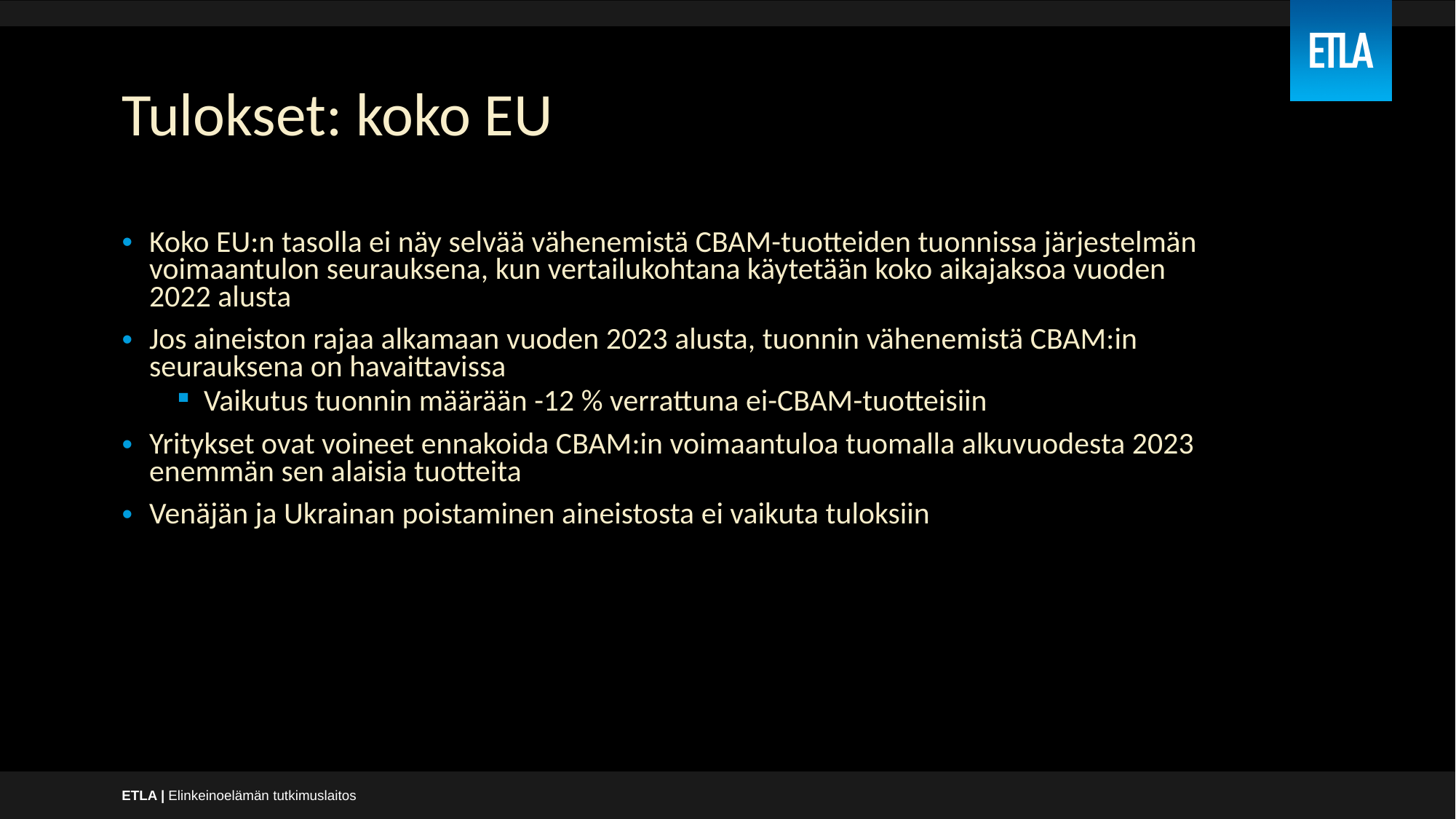

# Tulokset: koko EU
Koko EU:n tasolla ei näy selvää vähenemistä CBAM-tuotteiden tuonnissa järjestelmän voimaantulon seurauksena, kun vertailukohtana käytetään koko aikajaksoa vuoden 2022 alusta
Jos aineiston rajaa alkamaan vuoden 2023 alusta, tuonnin vähenemistä CBAM:in seurauksena on havaittavissa
Vaikutus tuonnin määrään -12 % verrattuna ei-CBAM-tuotteisiin
Yritykset ovat voineet ennakoida CBAM:in voimaantuloa tuomalla alkuvuodesta 2023 enemmän sen alaisia tuotteita
Venäjän ja Ukrainan poistaminen aineistosta ei vaikuta tuloksiin